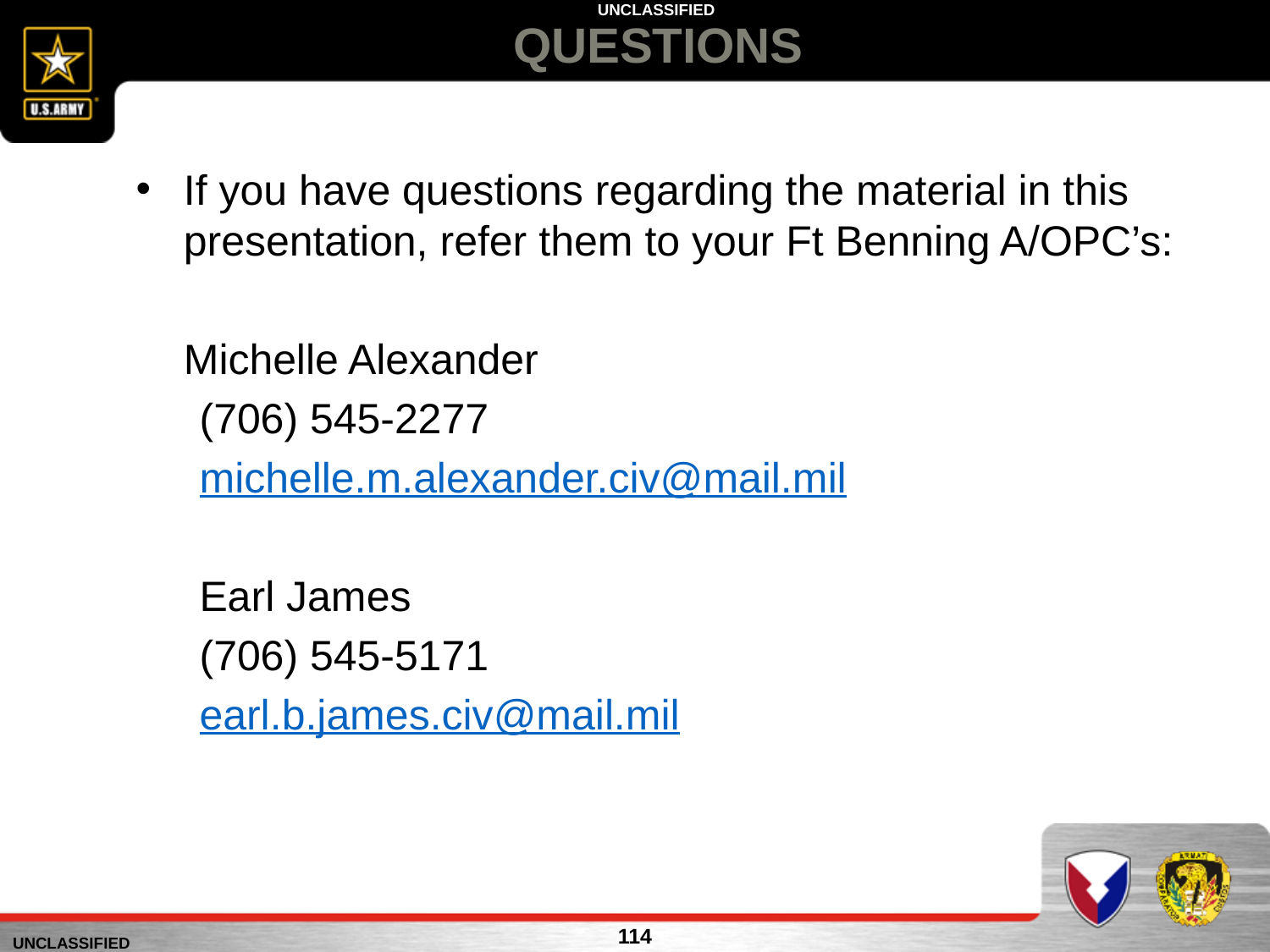

# QUESTIONS
If you have questions regarding the material in this presentation, refer them to your Ft Benning A/OPC’s:

	Michelle Alexander
(706) 545-2277
michelle.m.alexander.civ@mail.mil

Earl James
(706) 545-5171
earl.b.james.civ@mail.mil

114